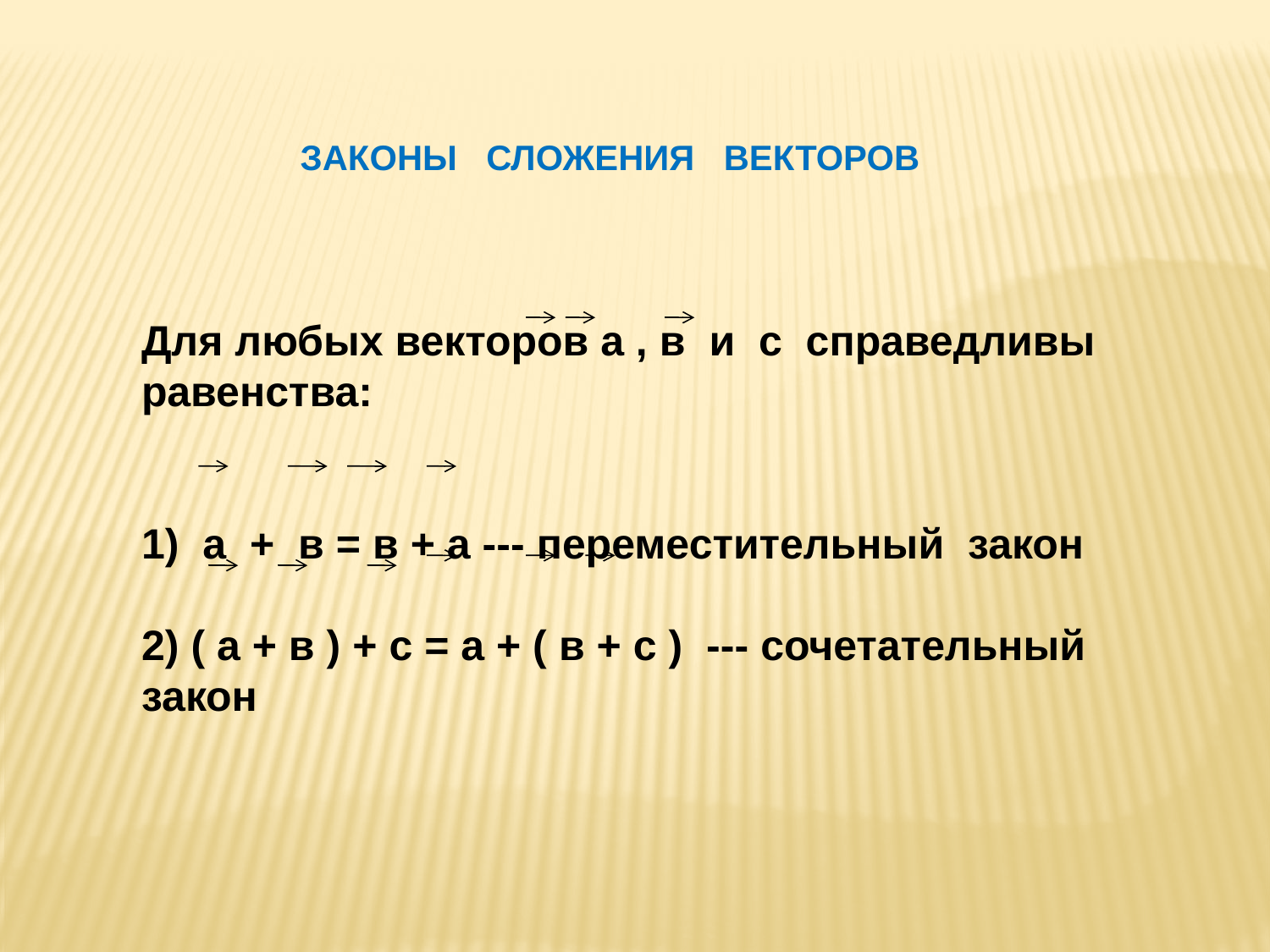

ЗАКОНЫ   СЛОЖЕНИЯ   ВЕКТОРОВ
Для любых векторов а , в  и  с  справедливы равенства:

1)  а  +  в = в + а --- переместительный  закон

2) ( а + в ) + с = а + ( в + с )  --- сочетательный закон